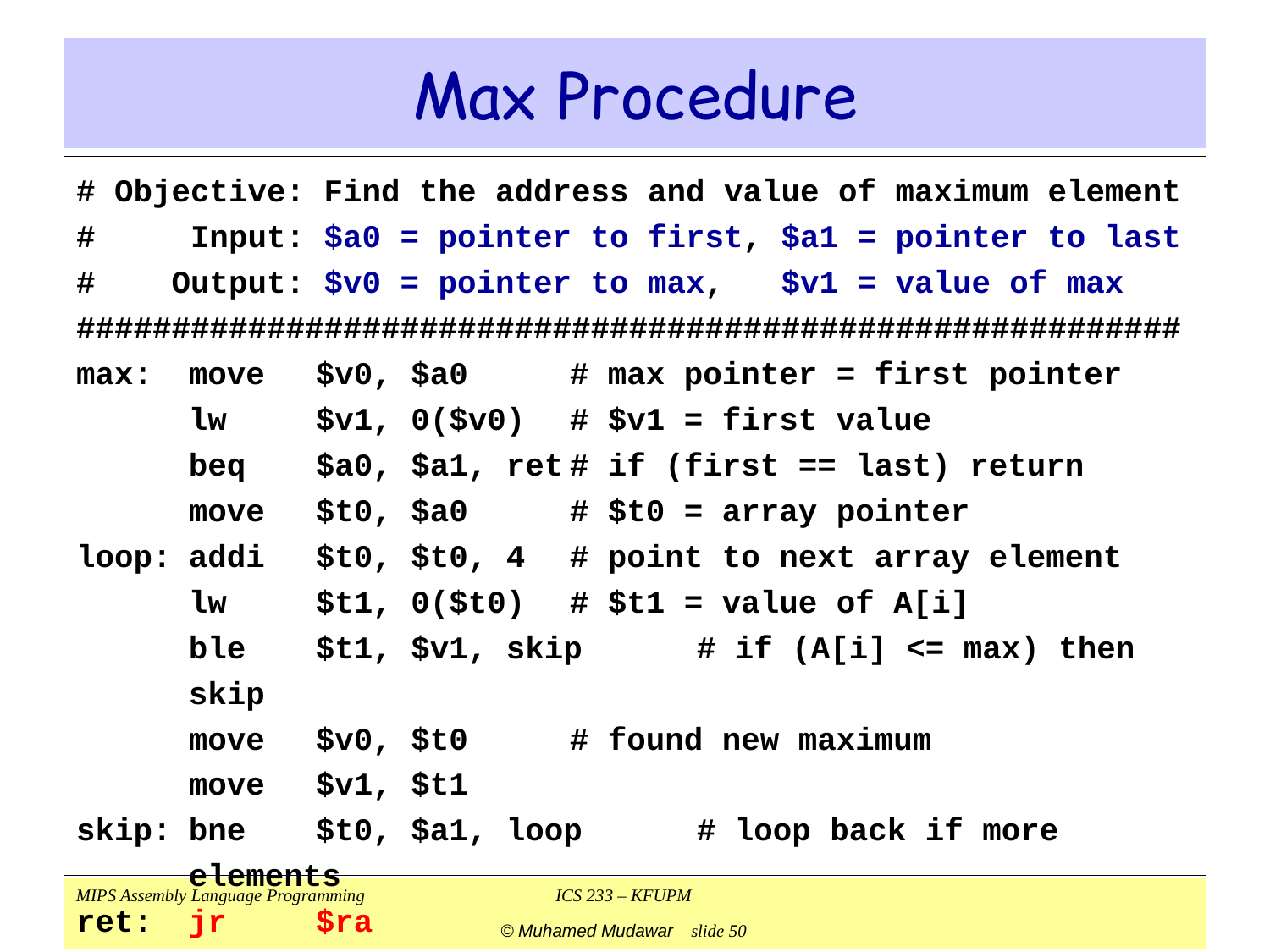

# Max Procedure
# Objective: Find the address and value of maximum element
#     Input: $a0 = pointer to first, $a1 = pointer to last
#    Output: $v0 = pointer to max,   $v1 = value of max
##########################################################
max:	move	$v0, $a0	# max pointer = first pointer
	lw	$v1, 0($v0)	# $v1 = first value
	beq	$a0, $a1, ret	# if (first == last) return
	move	$t0, $a0	# $t0 = array pointer
loop:	addi	$t0, $t0, 4	# point to next array element
	lw	$t1, 0($t0)	# $t1 = value of A[i]
	ble	$t1, $v1, skip	# if (A[i] <= max) then skip
	move	$v0, $t0	# found new maximum
	move	$v1, $t1
skip:	bne	$t0, $a1, loop	# loop back if more elements
ret:	jr	$ra